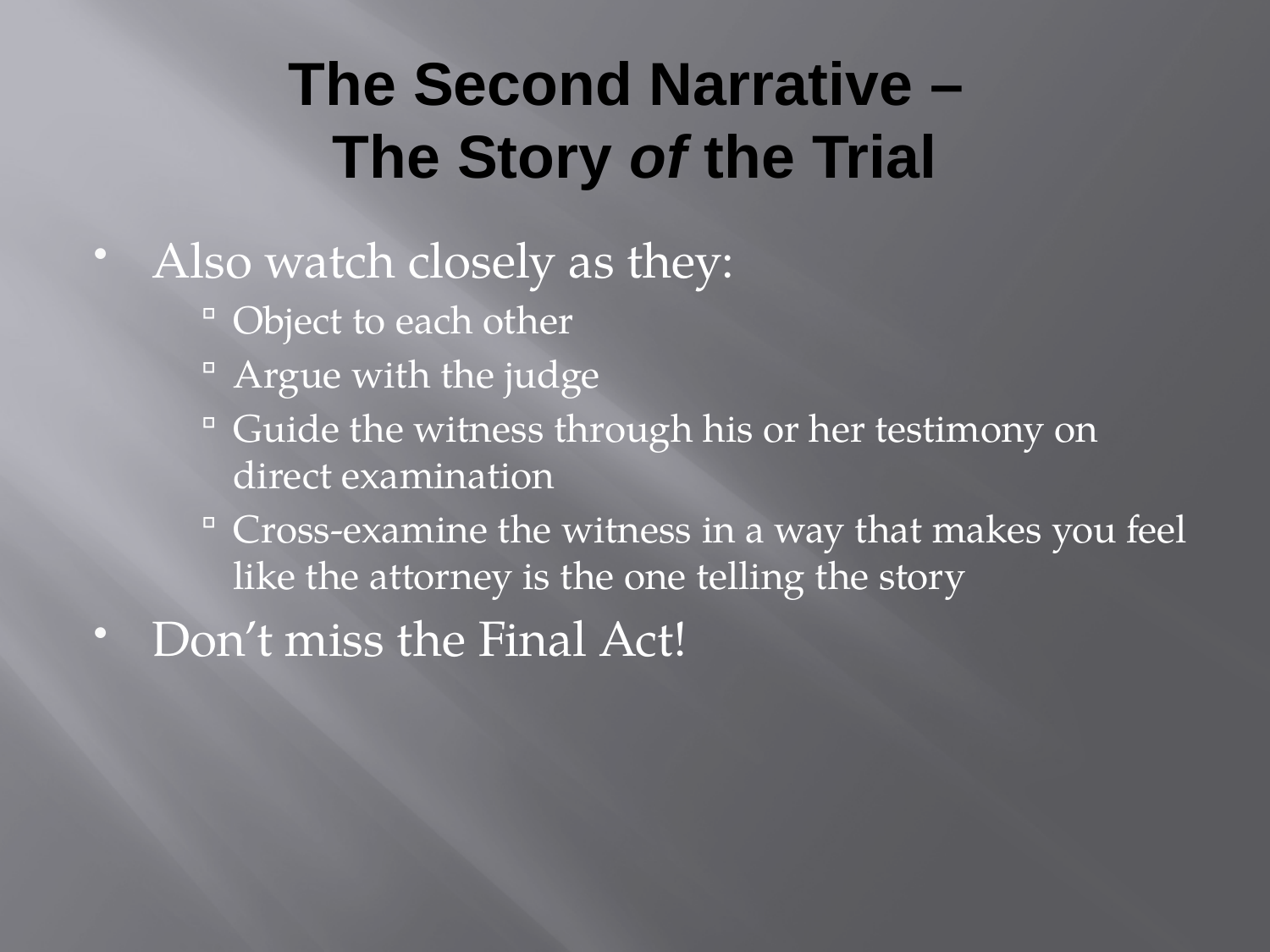

# The Second Narrative – The Story of the Trial
Also watch closely as they:
Object to each other
Argue with the judge
Guide the witness through his or her testimony on direct examination
Cross-examine the witness in a way that makes you feel like the attorney is the one telling the story
Don’t miss the Final Act!